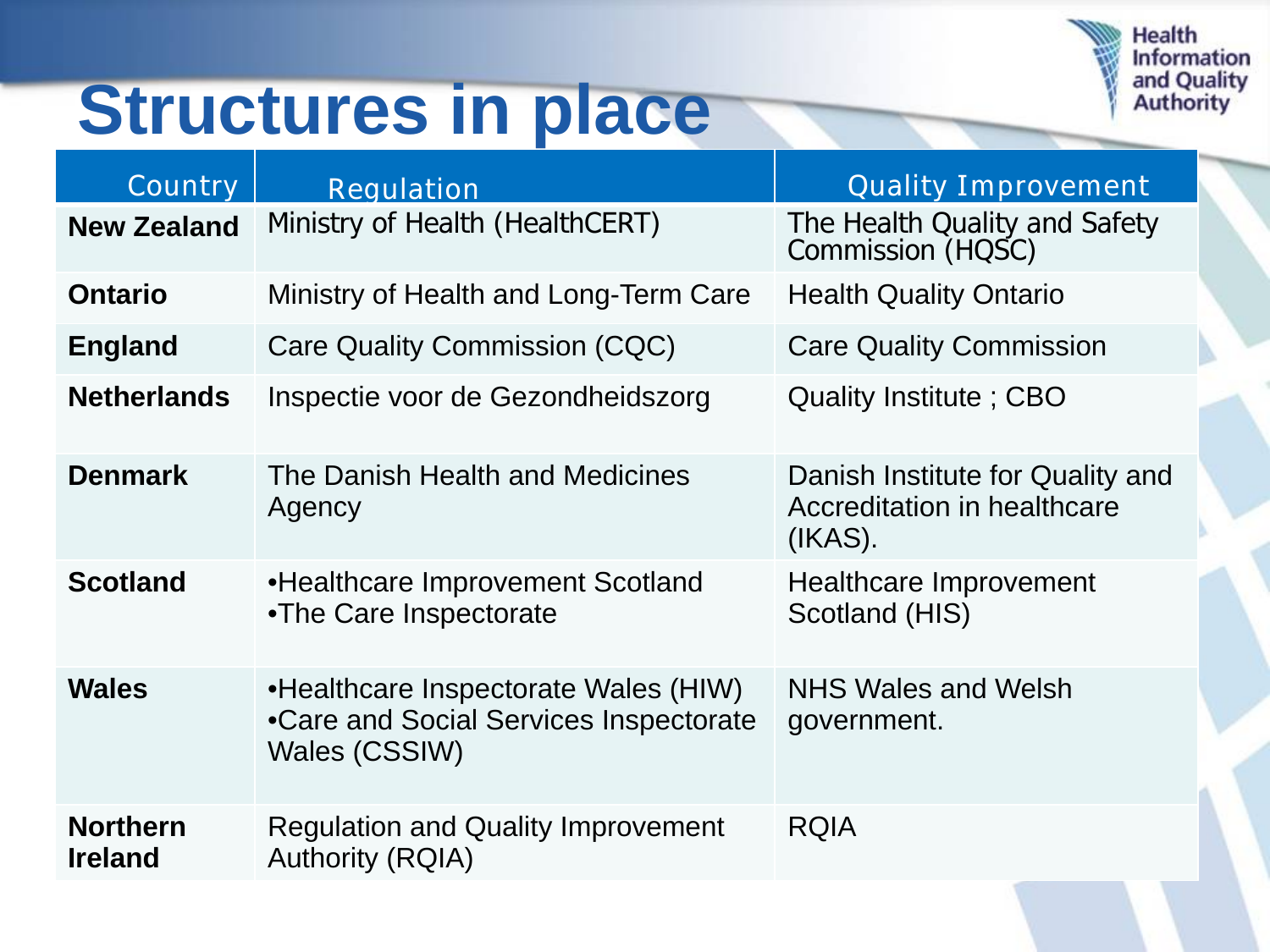

# Structures in place
| Country | Regulation | Quality Improvement |
| --- | --- | --- |
| New Zealand | Ministry of Health (HealthCERT) | The Health Quality and Safety Commission (HQSC) |
| Ontario | Ministry of Health and Long-Term Care | Health Quality Ontario |
| England | Care Quality Commission (CQC) | Care Quality Commission |
| Netherlands | Inspectie voor de Gezondheidszorg | Quality Institute ; CBO |
| Denmark | The Danish Health and Medicines Agency | Danish Institute for Quality and Accreditation in healthcare (IKAS). |
| Scotland | Healthcare Improvement Scotland The Care Inspectorate | Healthcare Improvement Scotland (HIS) |
| Wales | Healthcare Inspectorate Wales (HIW) Care and Social Services Inspectorate Wales (CSSIW) | NHS Wales and Welsh government. |
| Northern Ireland | Regulation and Quality Improvement Authority (RQIA) | RQIA |